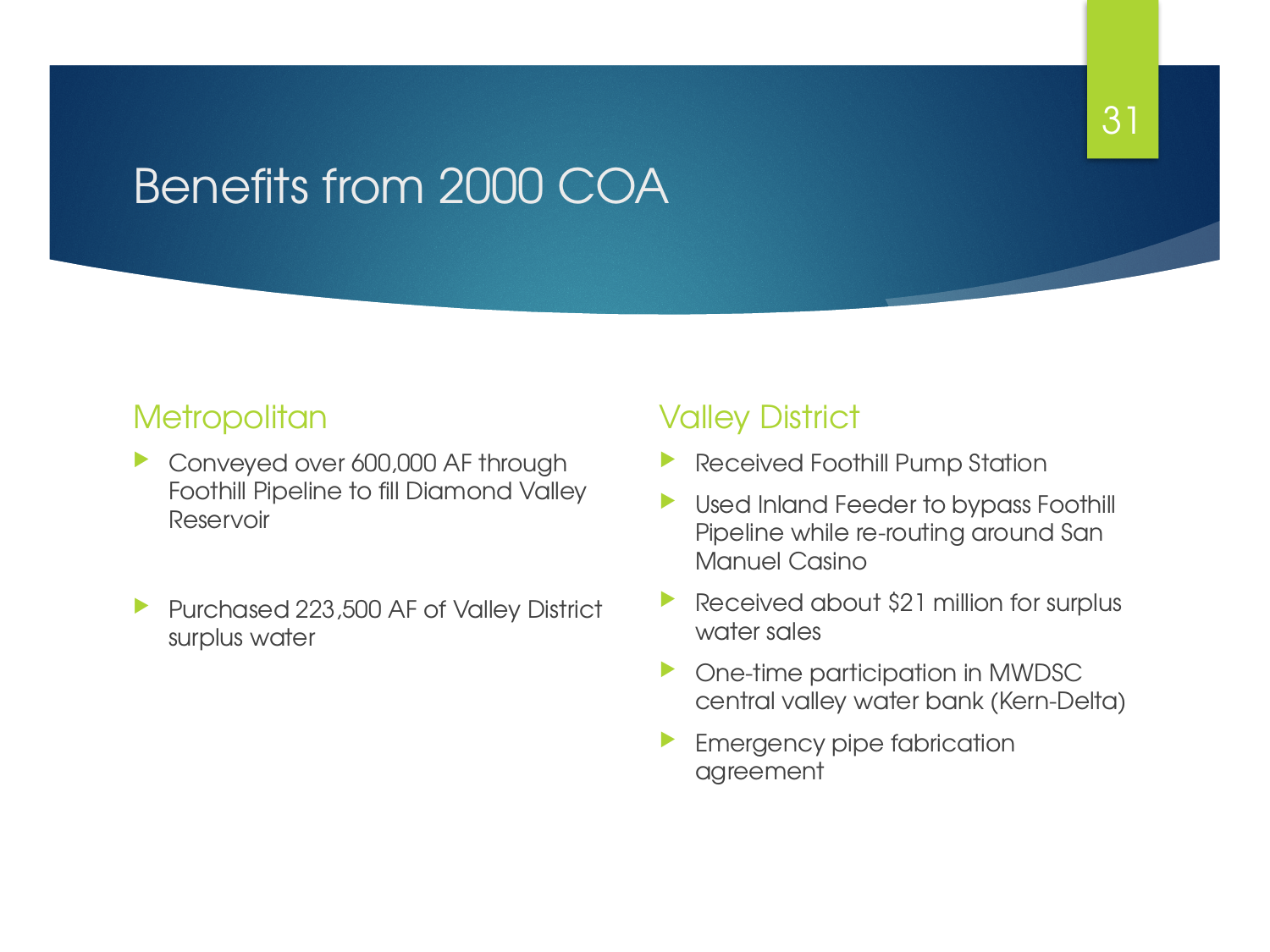

31
# Benefits from 2000 COA
Metropolitan
Valley District
Conveyed over 600,000 AF through Foothill Pipeline to fill Diamond Valley Reservoir

Purchased 223,500 AF of Valley District surplus water
Received Foothill Pump Station
Used Inland Feeder to bypass Foothill Pipeline while re-routing around San Manuel Casino
Received about $21 million for surplus water sales
One-time participation in MWDSC central valley water bank (Kern-Delta)
Emergency pipe fabrication agreement